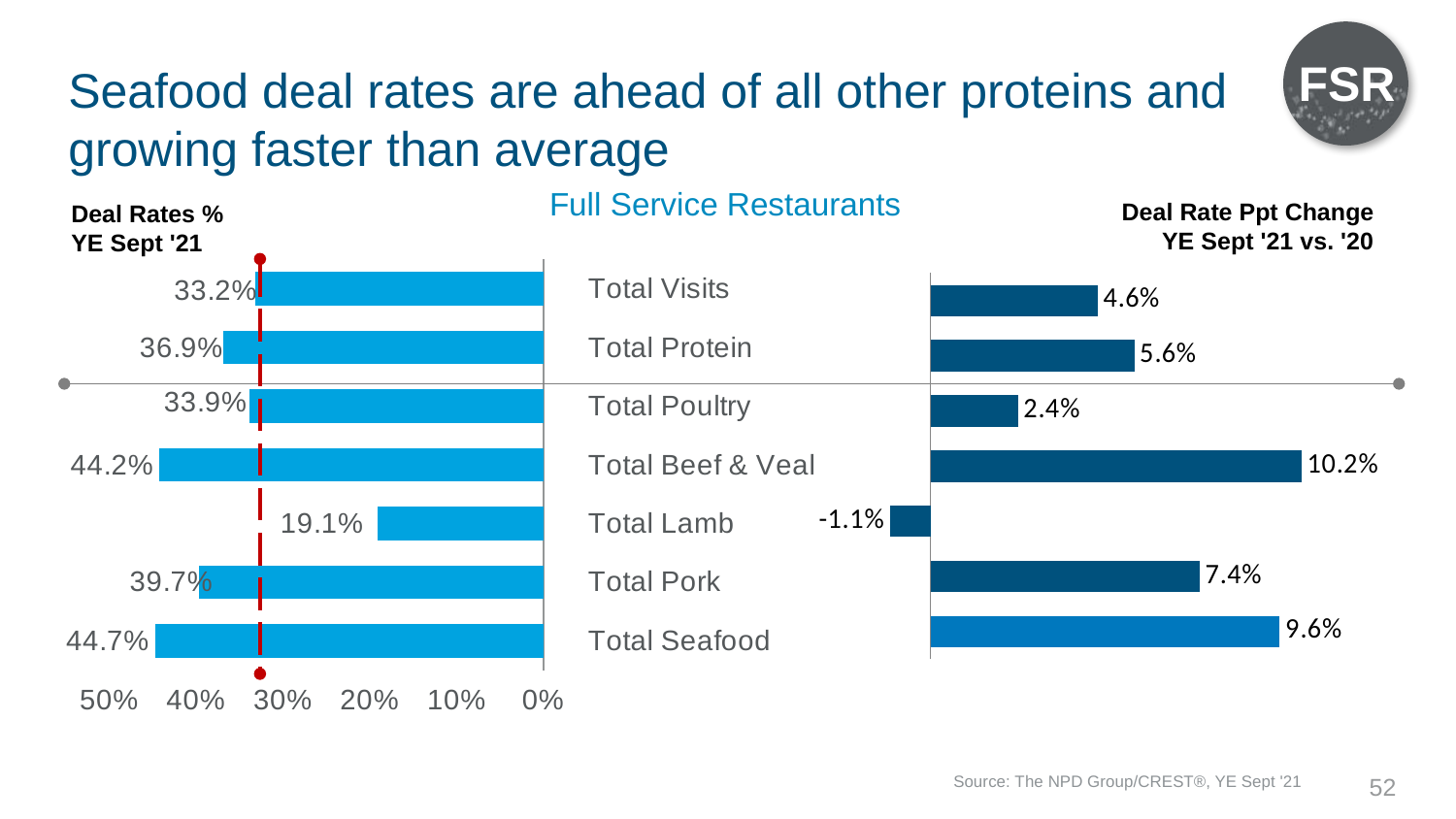

FSR
# Seafood deal rates are ahead of all other proteins and growing faster than average
Full Service Restaurants
Deal Rate Ppt Change
YE Sept '21 vs. '20
Deal Rates %
YE Sept '21

### Chart

| Category | Avg Tckts |
|---|---|
|     Total Visits | 0.332 |
|     Total Protein | 0.369 |
|     Total Poultry | 0.33899999999999997 |
|     Total Beef & Veal | 0.442 |
|     Total Lamb | 0.191 |
|     Total Pork | 0.397 |
|     Total Seafood | 0.447 |

### Chart

| Category | Deal Rt Chg |
|---|---|
|     Total Visits | 0.04600000000000001 |
|     Total Protein | 0.05599999999999998 |
|     Total Poultry | 0.023999999999999987 |
|     Total Beef & Veal | 0.10200000000000004 |
|     Total Lamb | -0.010999999999999979 |
|     Total Pork | 0.07400000000000005 |
|     Total Seafood | 0.09600000000000002 |
Source: The NPD Group/CREST®, YE Sept '21
52